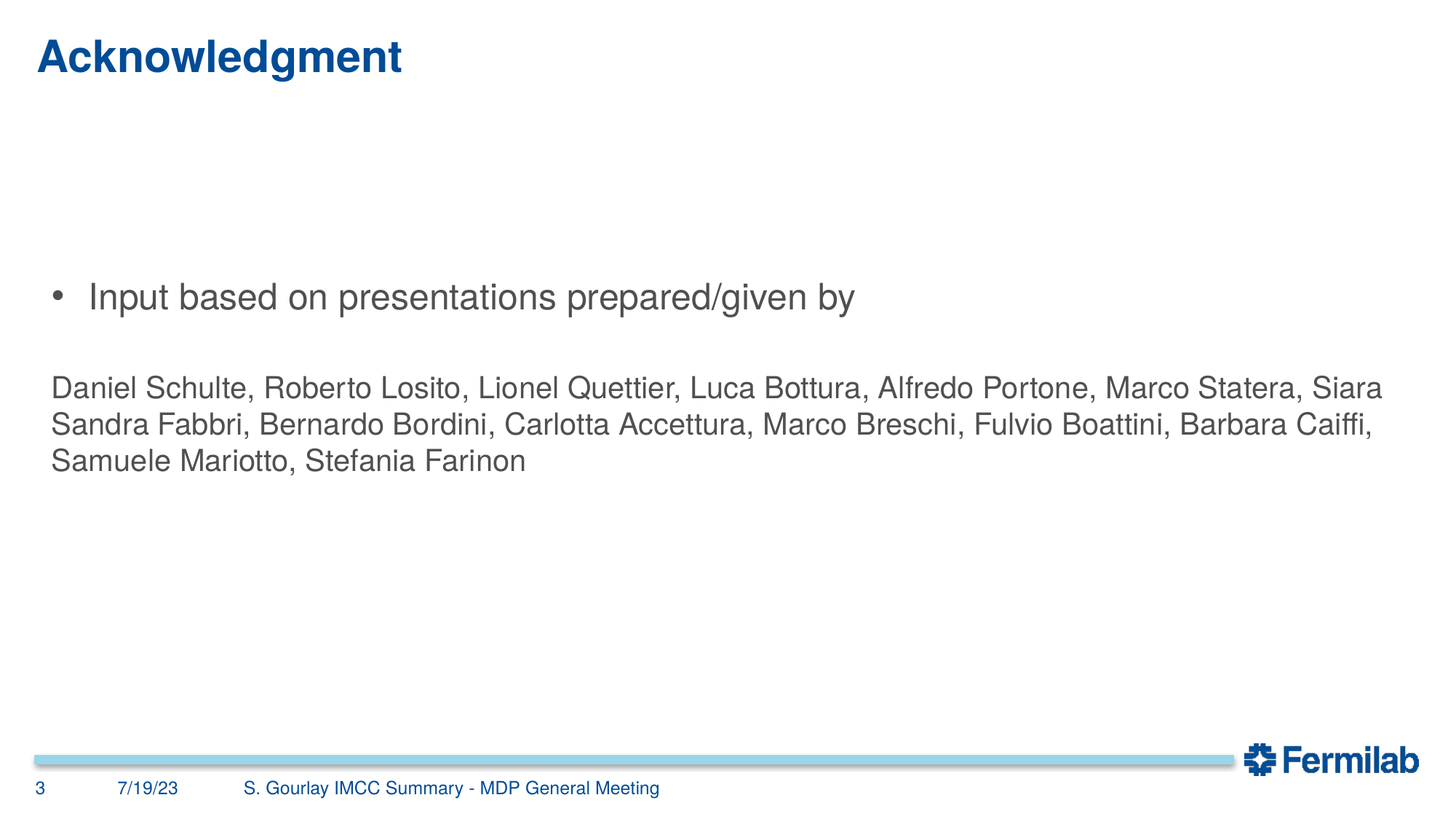

# Acknowledgment
Input based on presentations prepared/given by

Daniel Schulte, Roberto Losito, Lionel Quettier, Luca Bottura, Alfredo Portone, Marco Statera, Siara Sandra Fabbri, Bernardo Bordini, Carlotta Accettura, Marco Breschi, Fulvio Boattini, Barbara Caiffi, Samuele Mariotto, Stefania Farinon

3
7/19/23
S. Gourlay IMCC Summary - MDP General Meeting